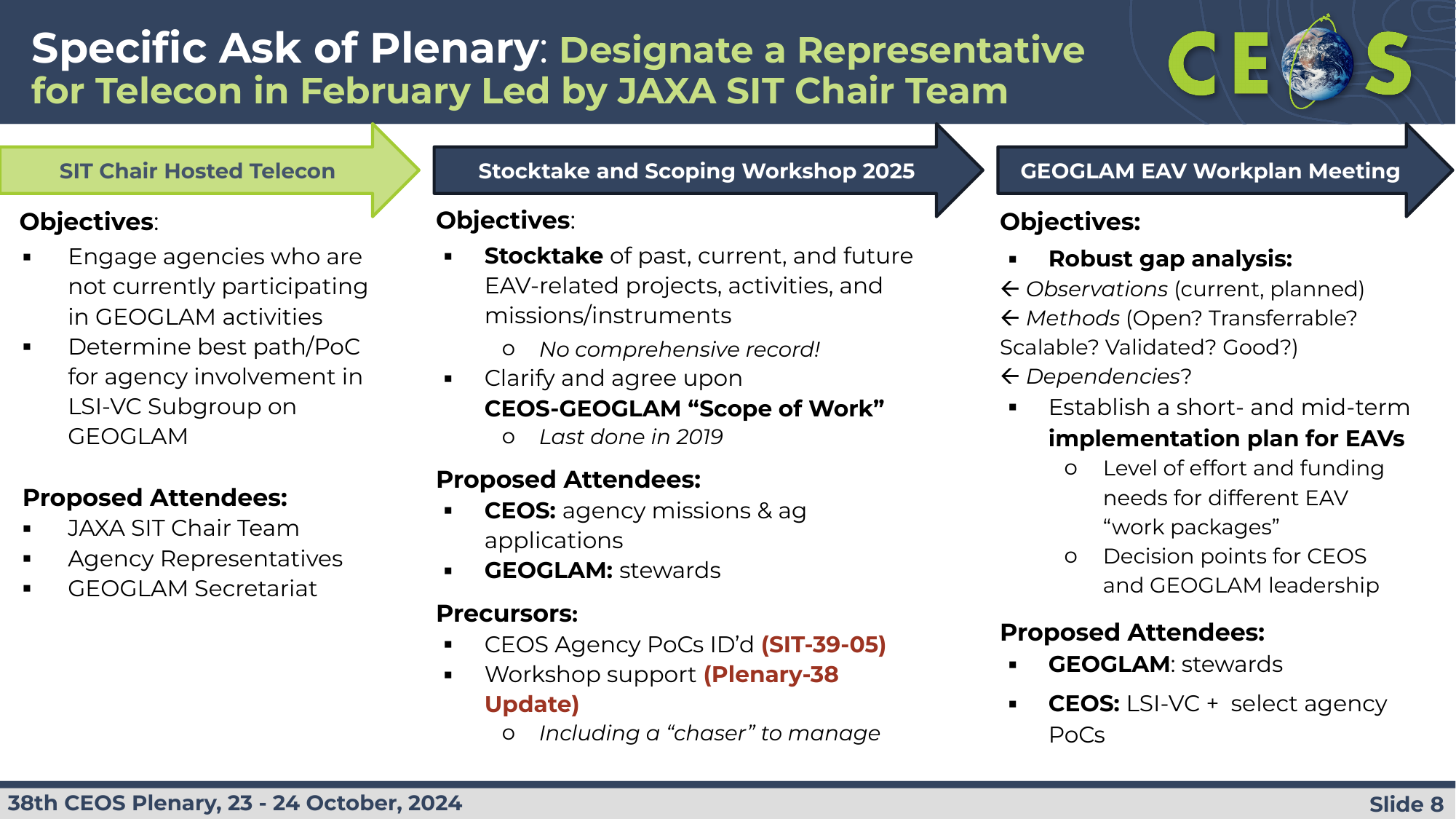

# Specific Ask of Plenary: Designate a Representative for Telecon in February Led by JAXA SIT Chair Team
SIT Chair Hosted Telecon
Stocktake and Scoping Workshop 2025
GEOGLAM EAV Workplan Meeting
Objectives:
Robust gap analysis:
🡨 Observations (current, planned)
🡨 Methods (Open? Transferrable? Scalable? Validated? Good?)
🡨 Dependencies?
Establish a short- and mid-term implementation plan for EAVs
Level of effort and funding needs for different EAV “work packages”
Decision points for CEOS and GEOGLAM leadership
Proposed Attendees:
GEOGLAM: stewards
CEOS: LSI-VC +  select agency PoCs

Objectives:
Stocktake of past, current, and future EAV-related projects, activities, and missions/instruments
No comprehensive record!
Clarify and agree upon
CEOS-GEOGLAM “Scope of Work”
Last done in 2019
Proposed Attendees:
CEOS: agency missions & ag applications
GEOGLAM: stewards
Precursors:
CEOS Agency PoCs ID’d (SIT-39-05)
Workshop support (Plenary-38 Update)
Including a “chaser” to manage
Objectives:
Engage agencies who are not currently participating in GEOGLAM activities
Determine best path/PoC for agency involvement in LSI-VC Subgroup on GEOGLAM

Proposed Attendees:
JAXA SIT Chair Team
Agency Representatives
GEOGLAM Secretariat